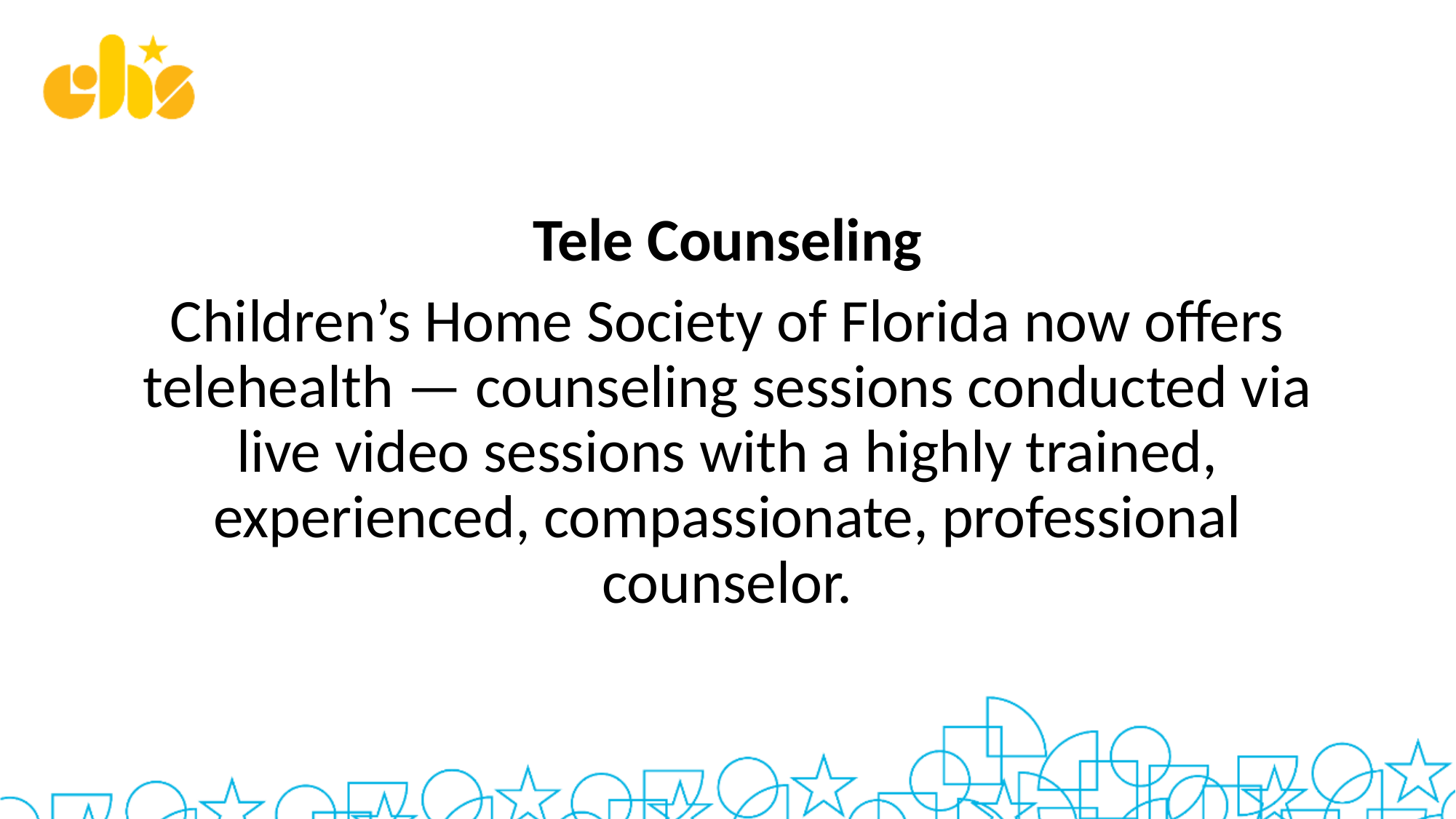

Tele Counseling
Children’s Home Society of Florida now offers telehealth — counseling sessions conducted via live video sessions with a highly trained, experienced, compassionate, professional counselor.